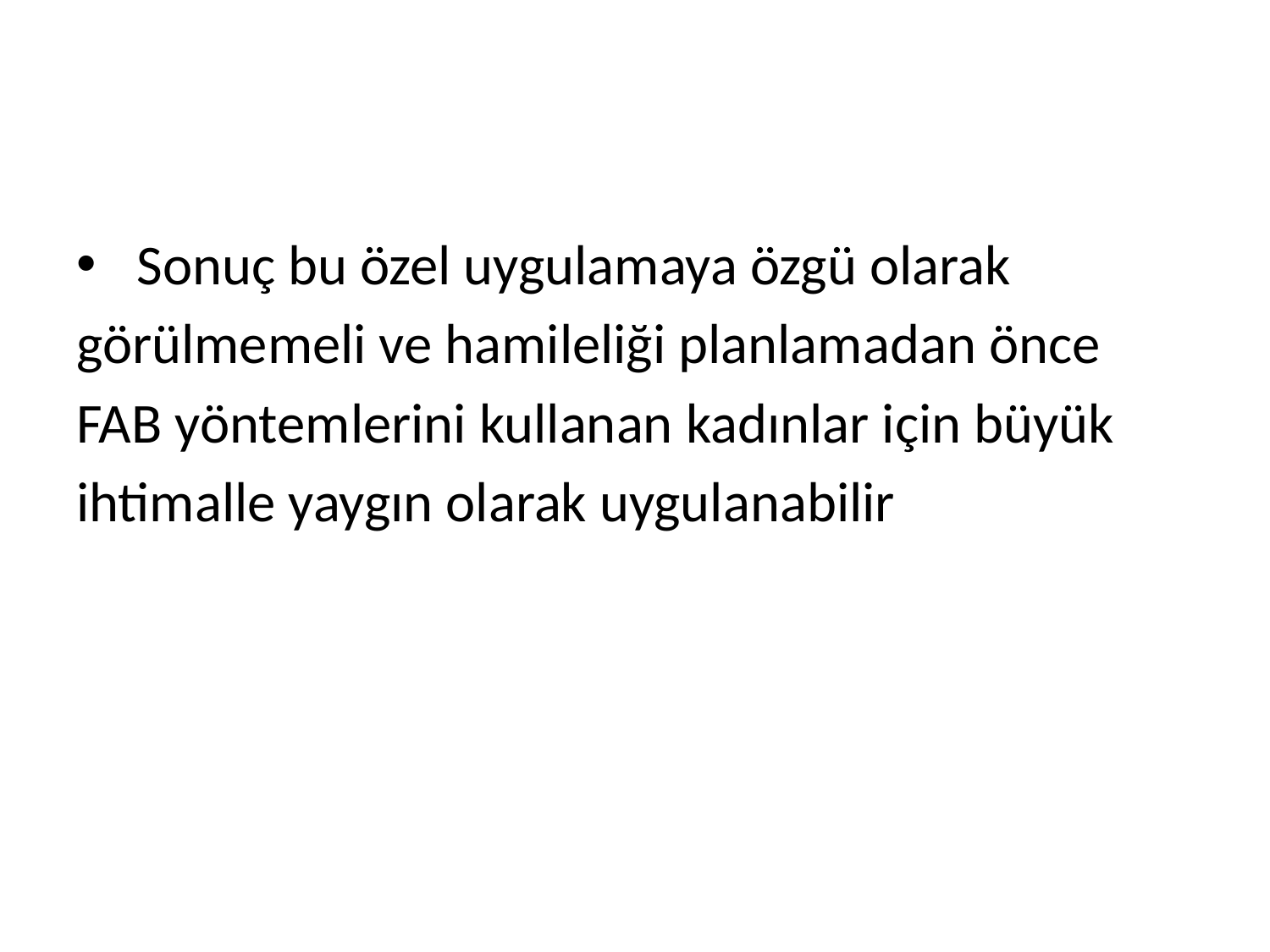

Sonuç bu özel uygulamaya özgü olarak
görülmemeli ve hamileliği planlamadan önce
FAB yöntemlerini kullanan kadınlar için büyük
ihtimalle yaygın olarak uygulanabilir